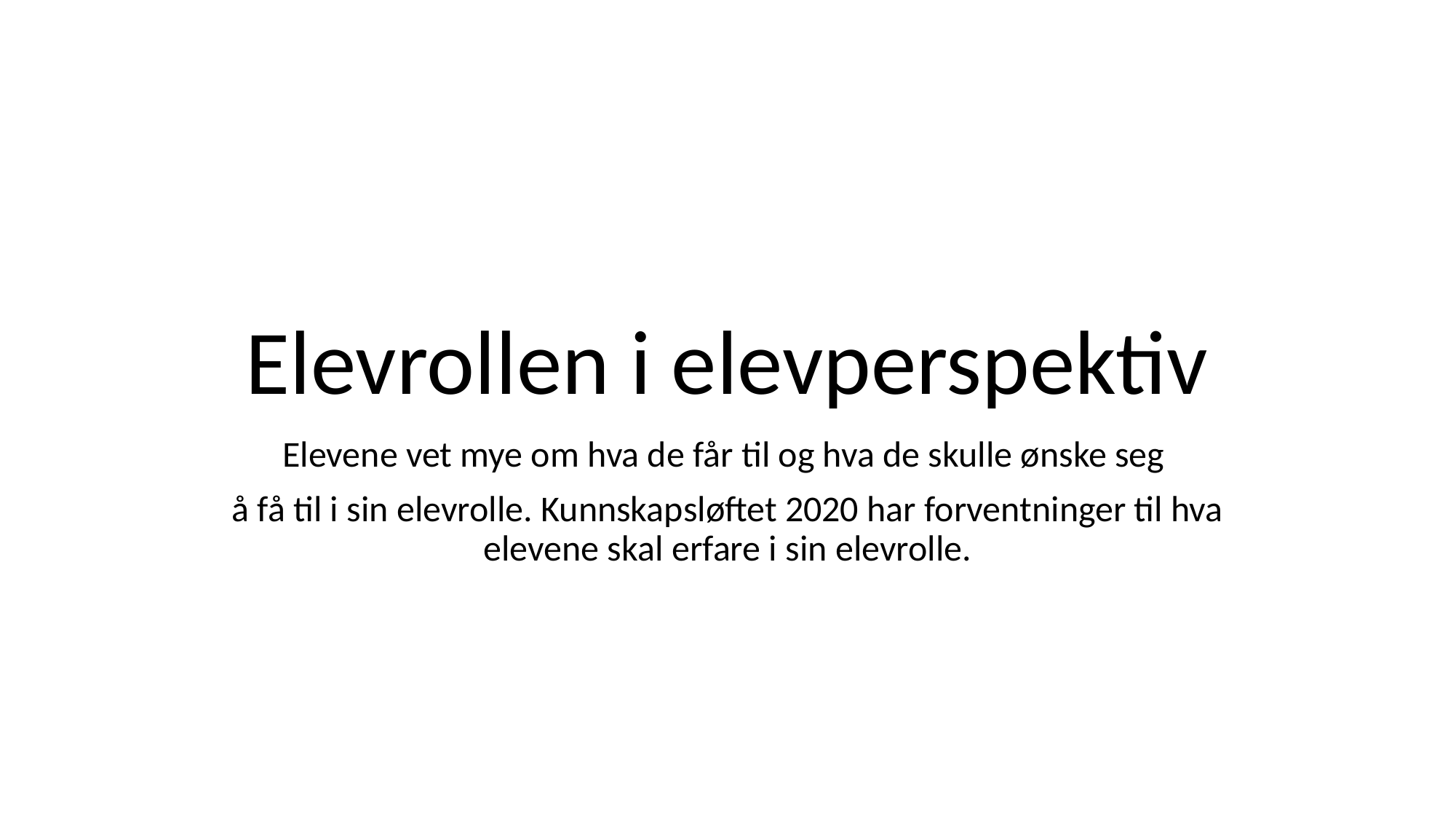

# Elevrollen i elevperspektiv
Elevene vet mye om hva de får til og hva de skulle ønske seg
å få til i sin elevrolle. Kunnskapsløftet 2020 har forventninger til hva elevene skal erfare i sin elevrolle.